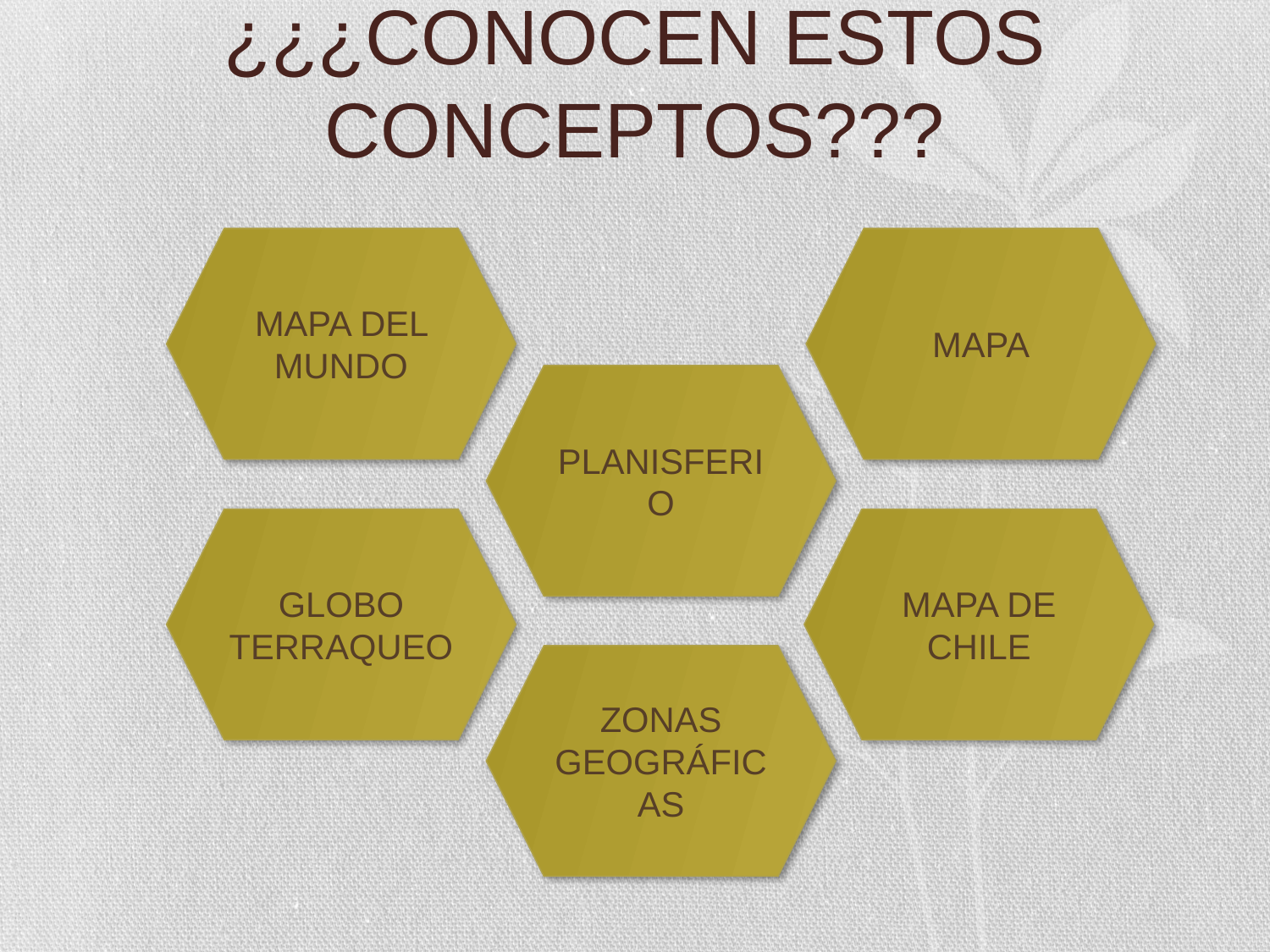

# ¿¿¿CONOCEN ESTOS CONCEPTOS???
MAPA DEL MUNDO
MAPA
PLANISFERIO
GLOBO TERRAQUEO
MAPA DE CHILE
ZONAS GEOGRÁFICAS